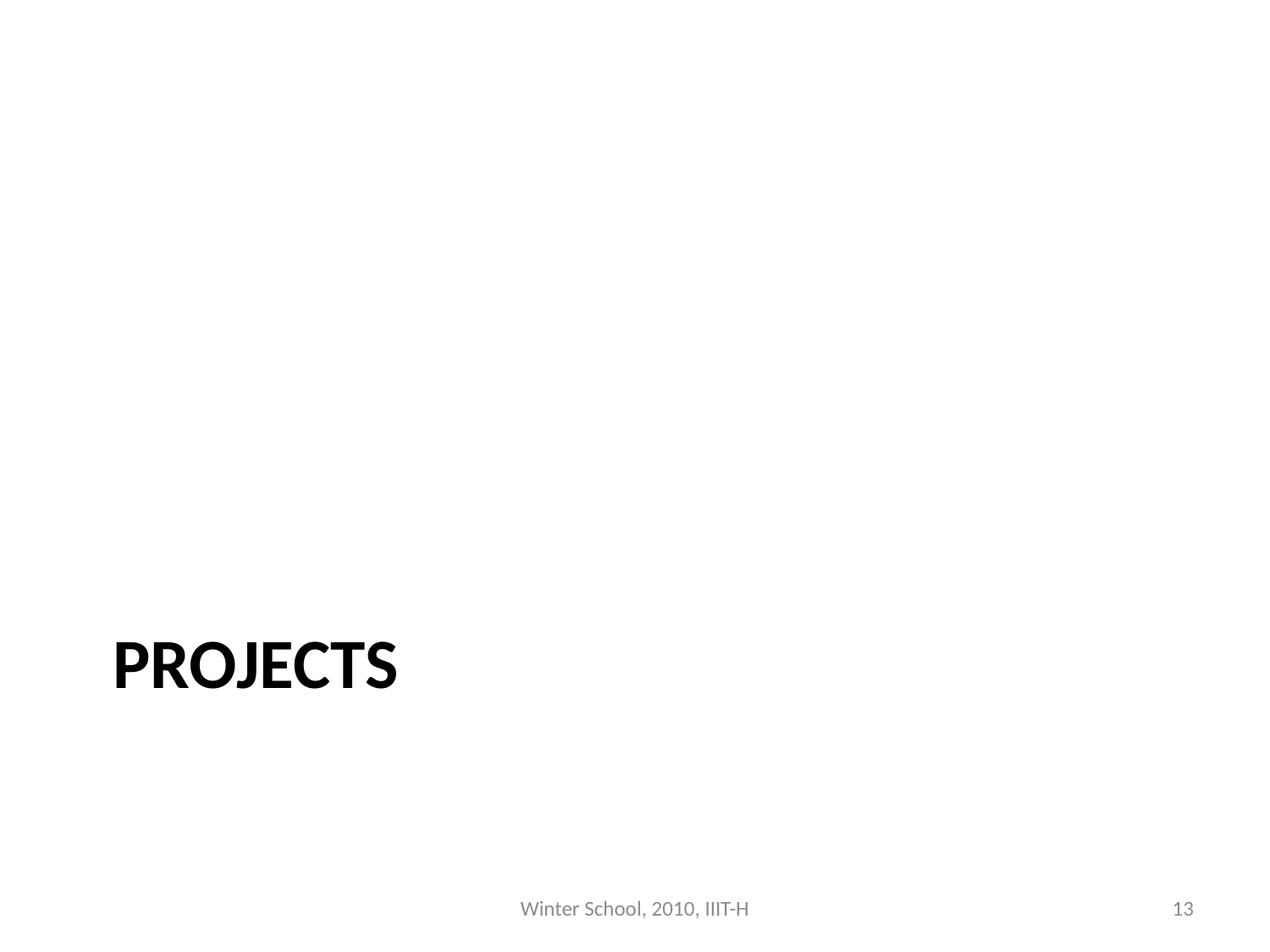

# Projects
Winter School, 2010, IIIT-H
13